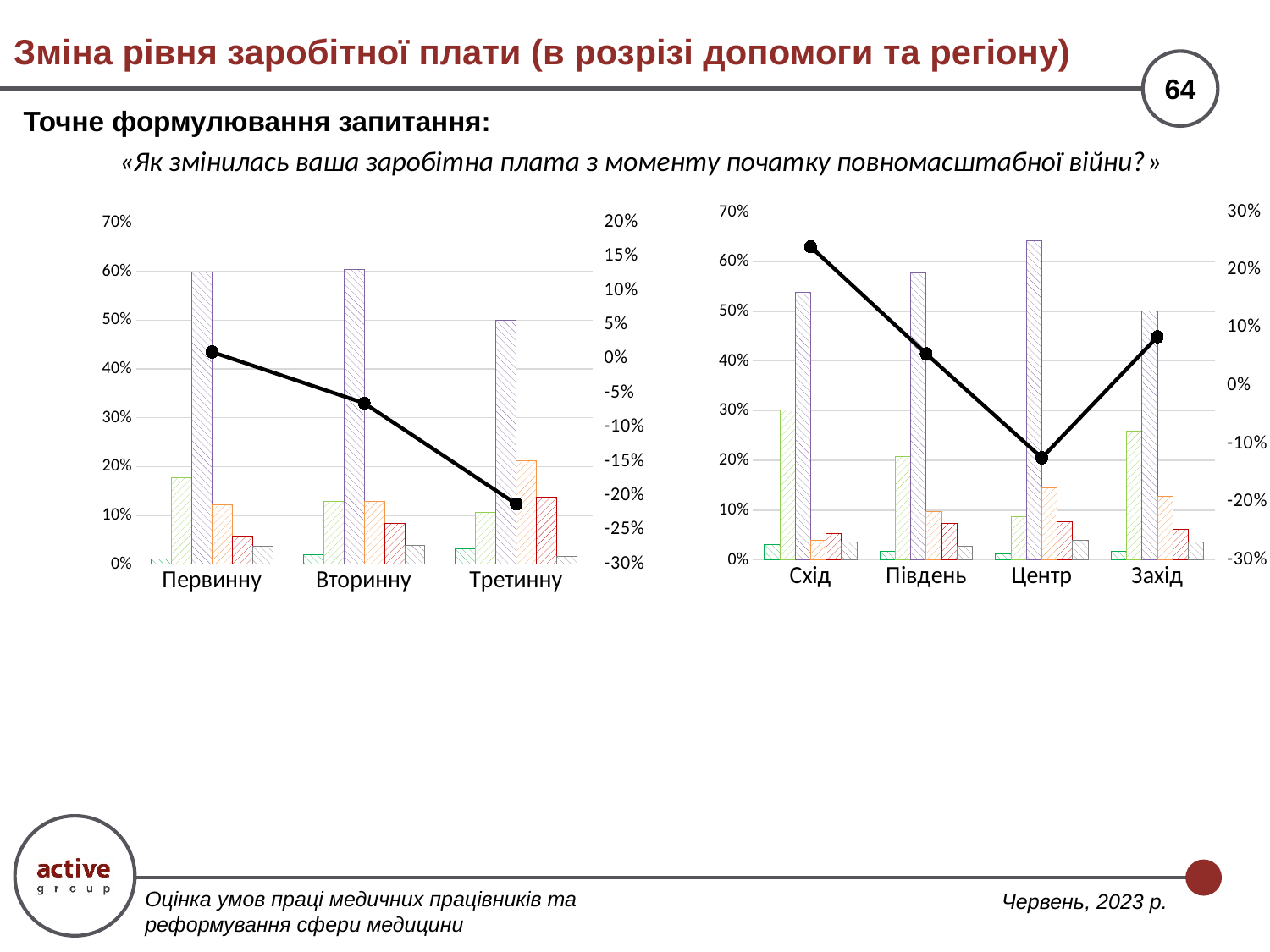

# Зміна рівня заробітної плати (в розрізі допомоги та регіону)
Точне формулювання запитання:
«Як змінилась ваша заробітна плата з моменту початку повномасштабної війни?»

### Chart

| Category | Істотно збільшилась | Трохи збільшилась | Не змінилась | Трохи зменшилась | Істотно зменшилась | Важко відповісти | Збільшився - Зменшився |
|---|---|---|---|---|---|---|---|
| Схід | 0.03111111111111111 | 0.3022222222222222 | 0.5377777777777778 | 0.04 | 0.05333333333333334 | 0.035555555555555556 | 0.24 |
| Південь | 0.01730103806228374 | 0.20761245674740483 | 0.5778546712802768 | 0.09688581314878891 | 0.0726643598615917 | 0.02768166089965398 | 0.055363321799307974 |
| Центр | 0.011501597444089457 | 0.08626198083067091 | 0.6415335463258784 | 0.1450479233226837 | 0.07667731629392971 | 0.038977635782747606 | -0.12396166134185305 |
| Захід | 0.01652892561983471 | 0.25826446280991733 | 0.5 | 0.128099173553719 | 0.06198347107438017 | 0.03512396694214876 | 0.08471074380165287 |

### Chart

| Category | Істотно збільшилась | Трохи збільшилась | Не змінилась | Трохи зменшилась | Істотно зменшилась | Важко відповісти | Збільшився - Зменшився |
|---|---|---|---|---|---|---|---|
| Первинну | 0.010620915032679739 | 0.17728758169934639 | 0.5980392156862745 | 0.12091503267973856 | 0.056372549019607844 | 0.03676470588235294 | 0.010620915032679708 |
| Вторинну | 0.018067556952081697 | 0.12882953652788687 | 0.6040848389630793 | 0.12882953652788687 | 0.08248232521602514 | 0.037706205813040065 | -0.06441476826394343 |
| Третинну | 0.030303030303030304 | 0.10606060606060605 | 0.5 | 0.2121212121212121 | 0.13636363636363635 | 0.015151515151515152 | -0.2121212121212121 |